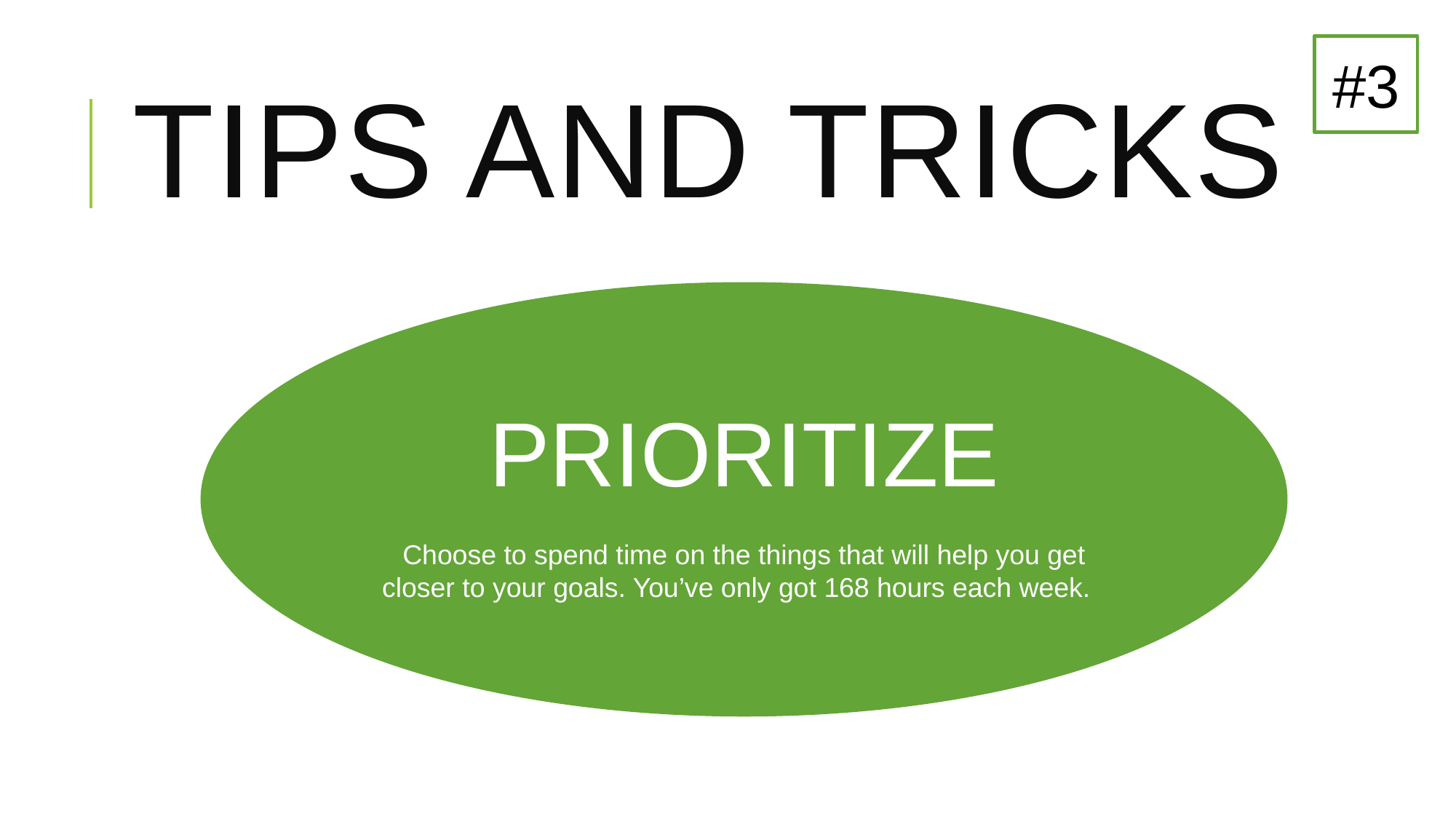

#3
# TIPS AND TRICKS
PRIORITIZE

Choose to spend time on the things that will help you get closer to your goals. You’ve only got 168 hours each week.